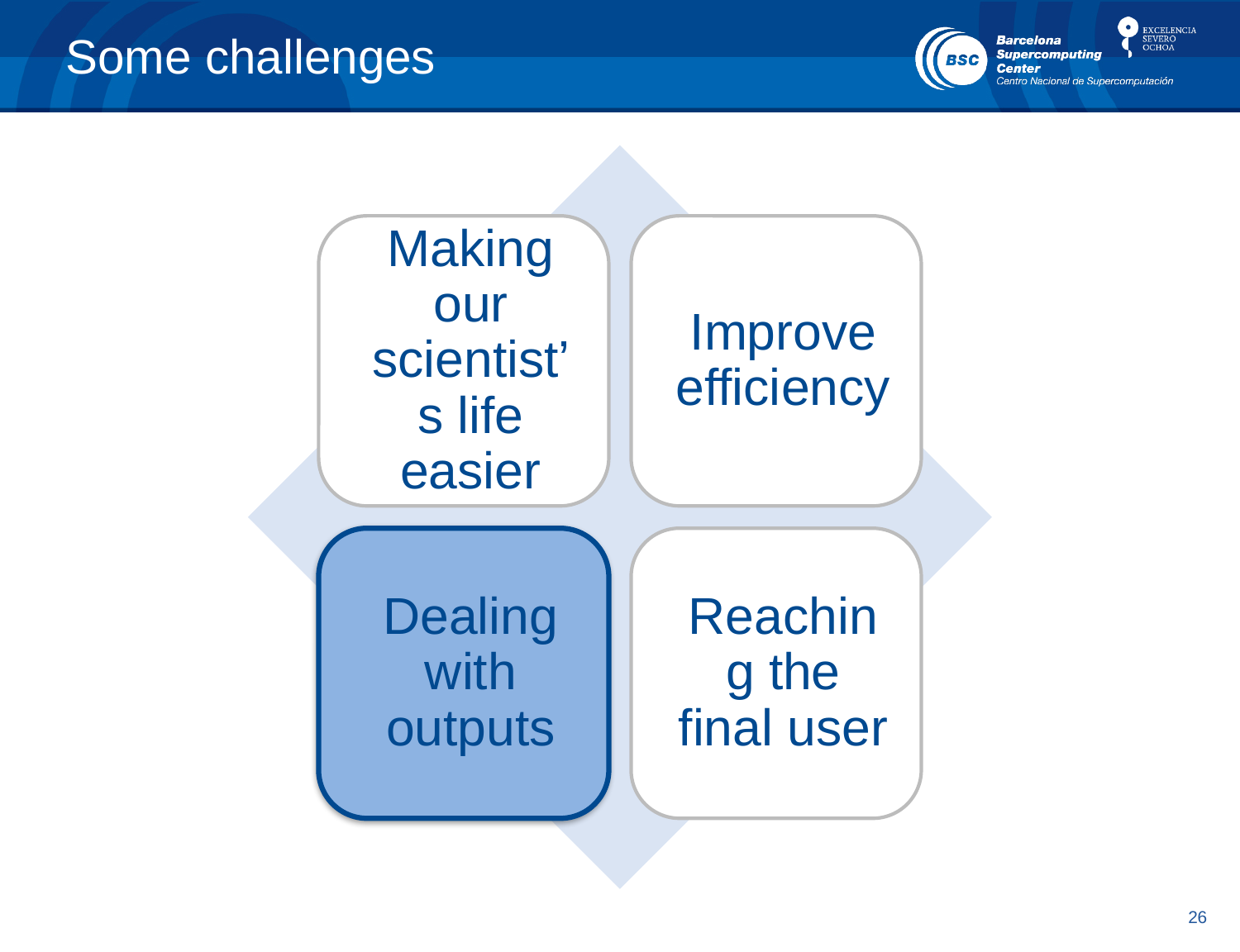

# Some challenges
Making our scientist’s life easier
Improve efficiency
Dealing with outputs
Reaching the final user